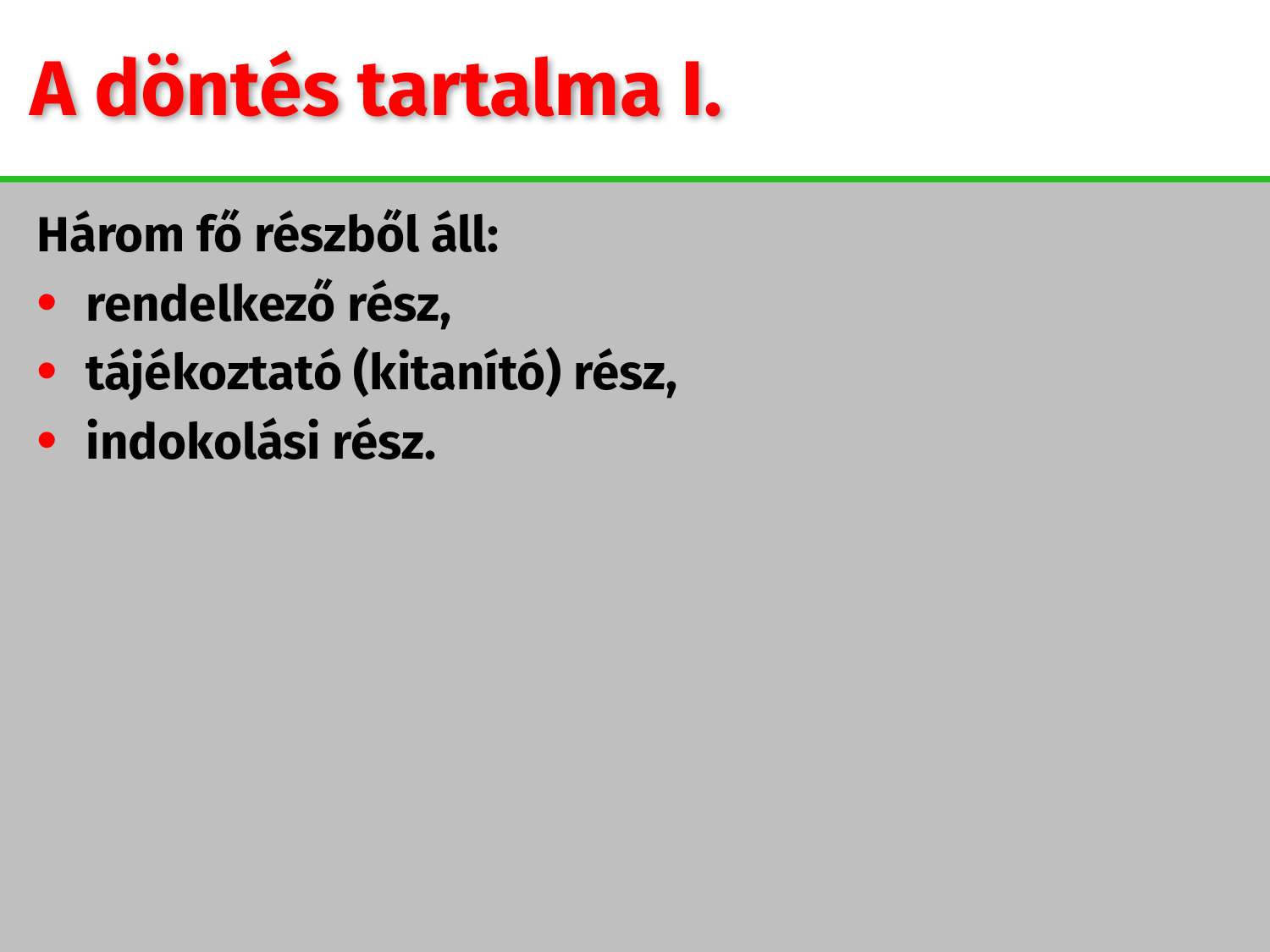

A döntés tartalma I.

Három fő részből áll:
rendelkező rész,
tájékoztató (kitanító) rész,
indokolási rész.